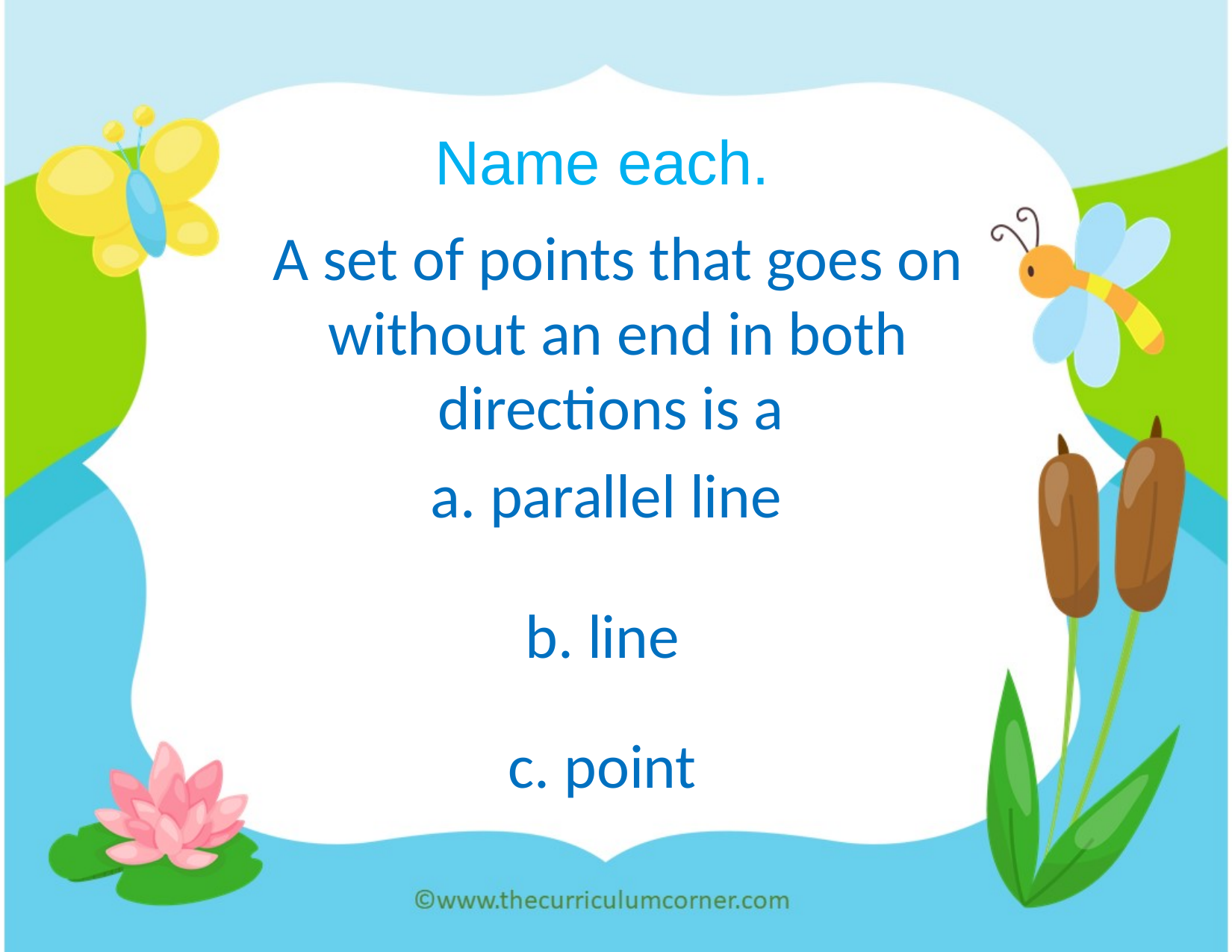

Name each.
A set of points that goes on without an end in both directions is a
a. parallel line
b. line
c. point